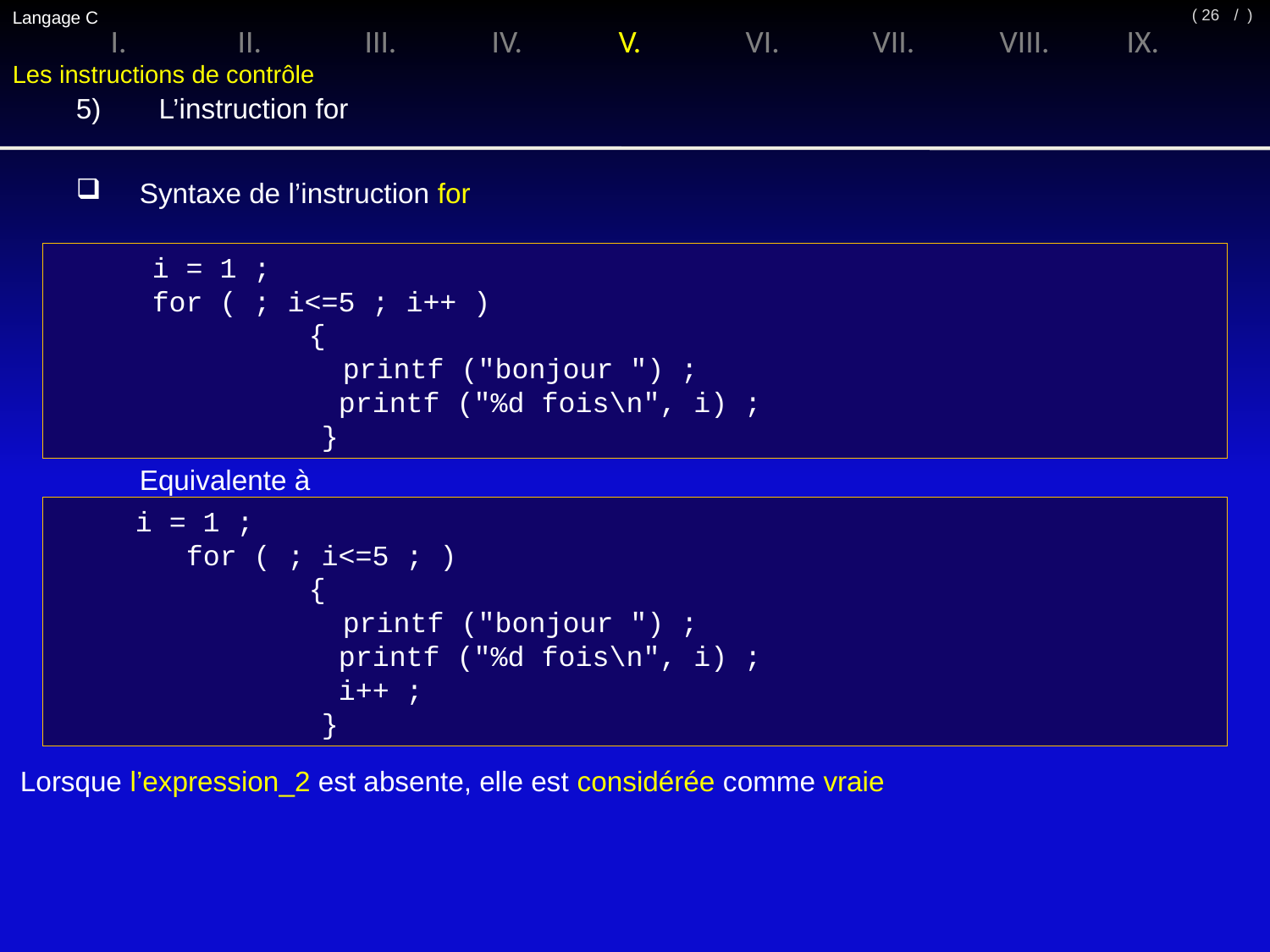

Langage C
/  )
( 26
I.	II.	III.	IV.	V.	VI.	VII.	VIII.	IX.
Les instructions de contrôle
5)	 L’instruction for
Syntaxe de l’instruction for
  i = 1 ;
  for ( ; i<=5 ; i++ )
		{
		  printf ("bonjour ") ;
             printf ("%d fois\n", i) ;
            }
 	Equivalente à
 i = 1 ;
    for ( ; i<=5 ; )
		{
		  printf ("bonjour ") ;
             printf ("%d fois\n", i) ;
             i++ ;
            }
 Lorsque l’expression_2 est absente, elle est considérée comme vraie